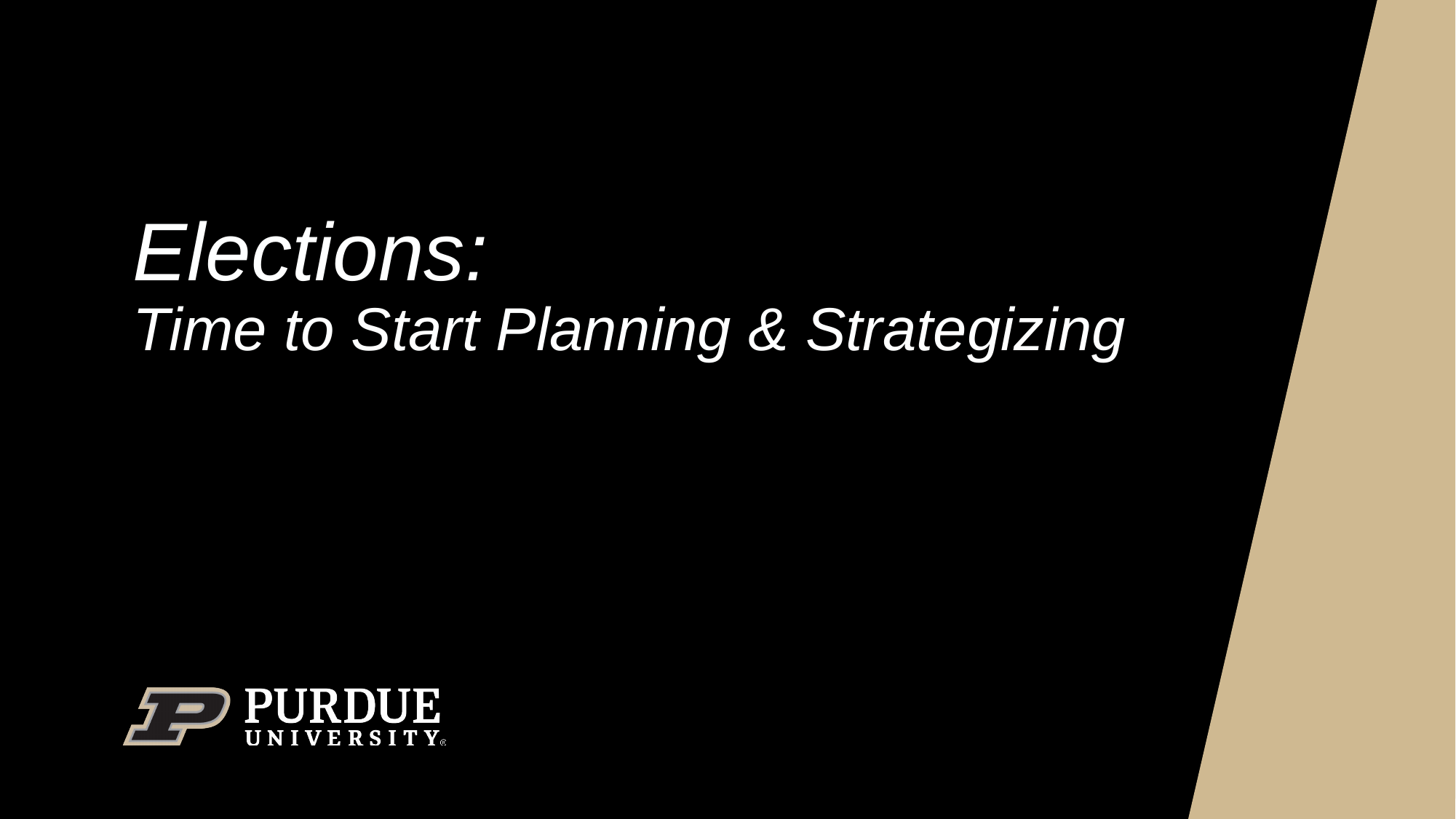

# Elections: Time to Start Planning & Strategizing